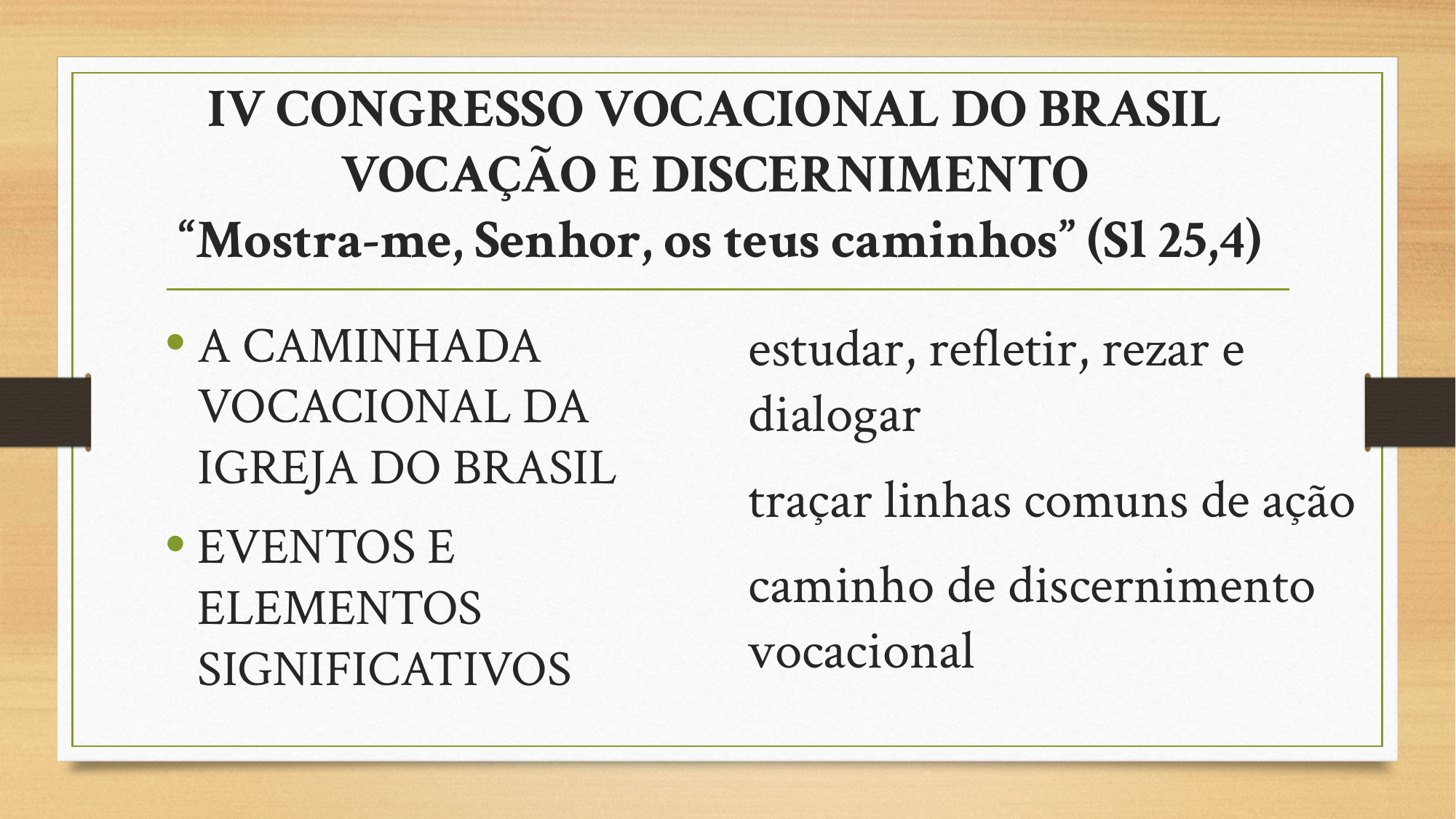

# IV CONGRESSO VOCACIONAL DO BRASIL VOCAÇÃO E DISCERNIMENTO “Mostra-me, Senhor, os teus caminhos” (Sl 25,4)
estudar, refletir, rezar e dialogar
traçar linhas comuns de ação
caminho de discernimento vocacional
A CAMINHADA VOCACIONAL DA IGREJA DO BRASIL
EVENTOS E ELEMENTOS SIGNIFICATIVOS